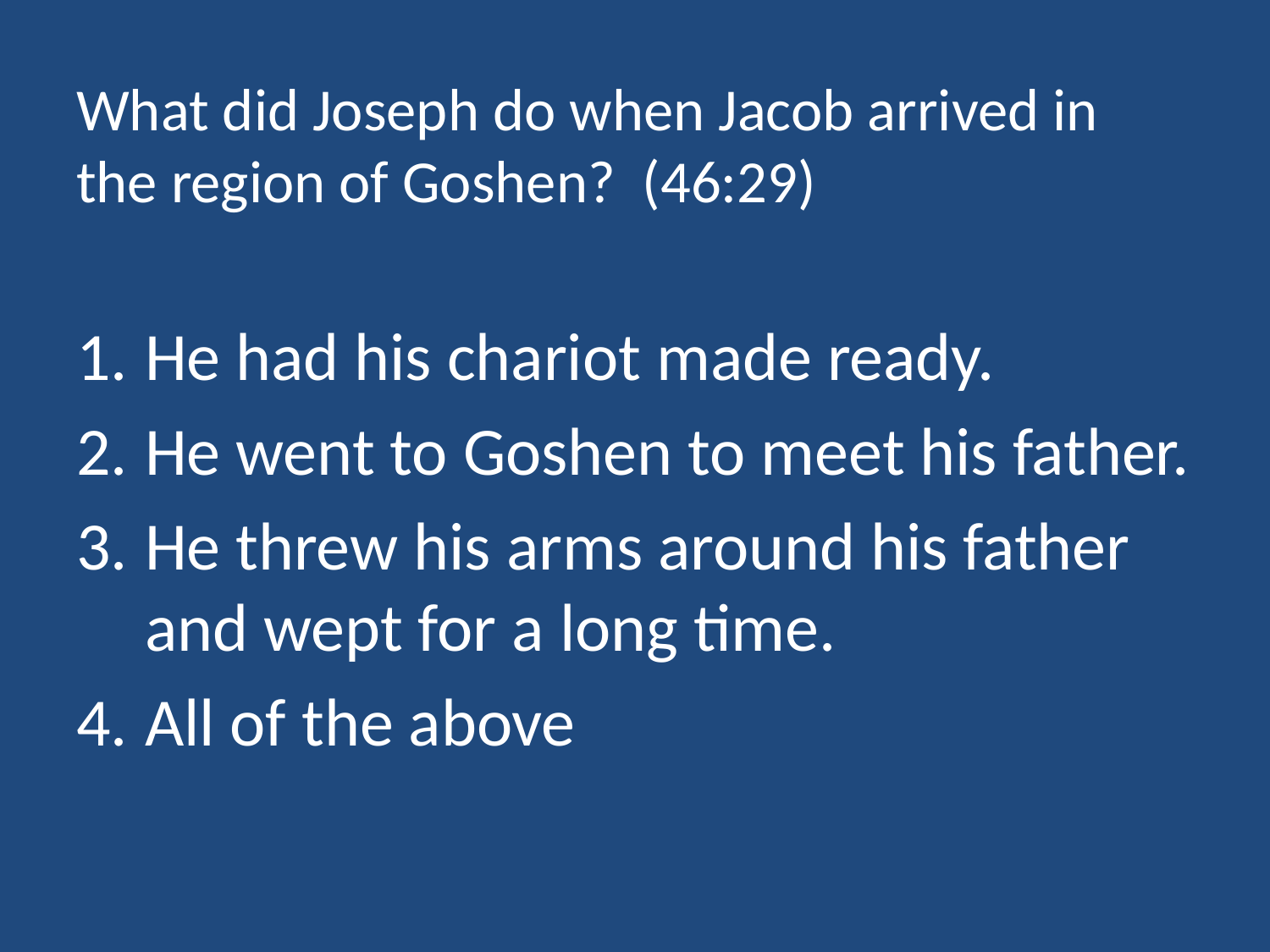

# What did Joseph do when Jacob arrived in the region of Goshen?  (46:29)
He had his chariot made ready.
He went to Goshen to meet his father.
He threw his arms around his father and wept for a long time.
All of the above